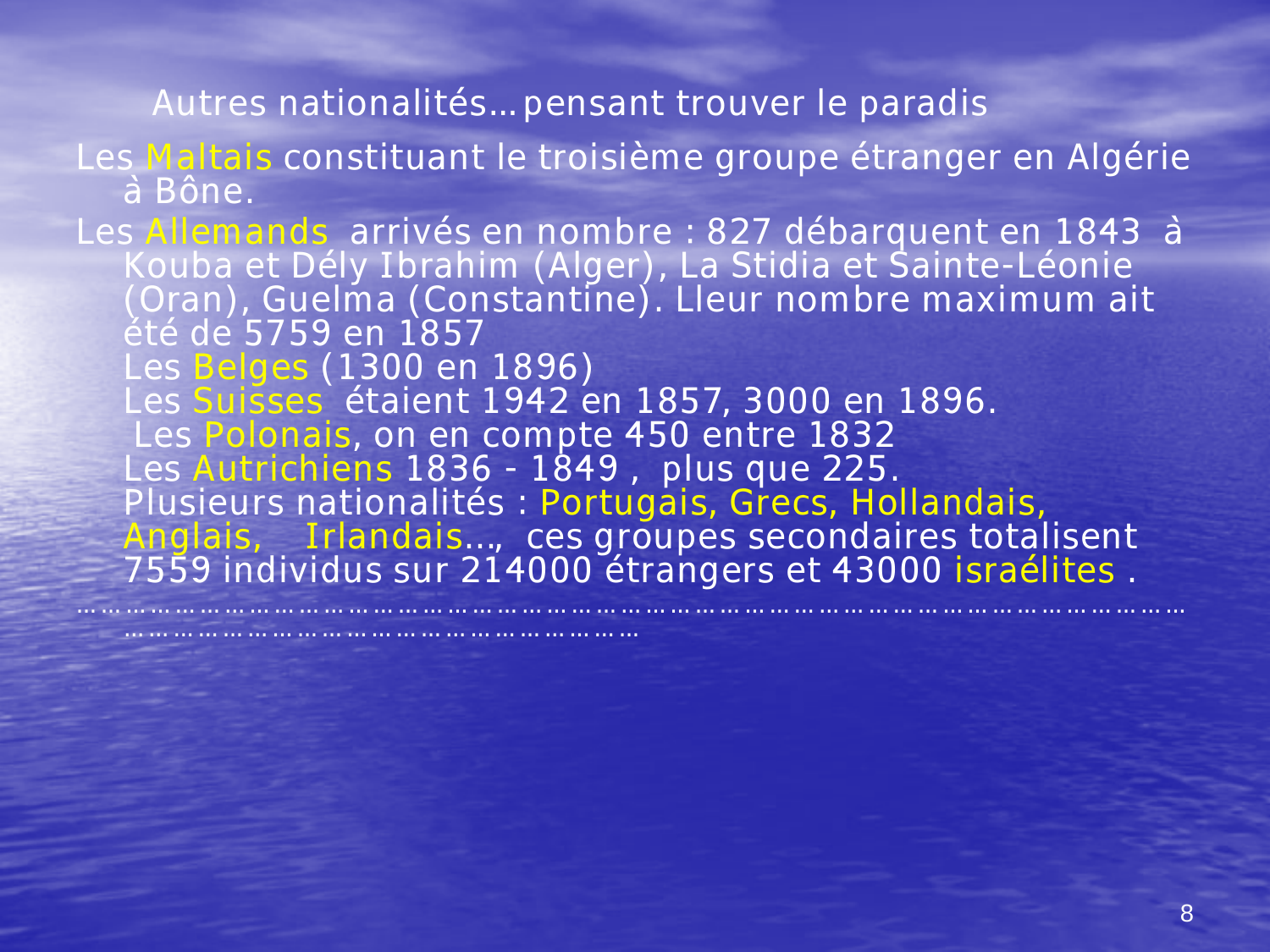

# Autres nationalités…pensant trouver le paradis
Les Maltais constituant le troisième groupe étranger en Algérie à Bône.
Les Allemands  arrivés en nombre : 827 débarquent en 1843  à Kouba et Dély Ibrahim (Alger), La Stidia et Sainte-Léonie (Oran), Guelma (Constantine). Lleur nombre maximum ait été de 5759 en 1857                                                               Les Belges (1300 en 1896)                                                      Les Suisses  étaient 1942 en 1857, 3000 en 1896.                    Les Polonais, on en compte 450 entre 1832                          Les Autrichiens 1836 - 1849 ,  plus que 225.                       Plusieurs nationalités : Portugais, Grecs, Hollandais, Anglais,    Irlandais...,  ces groupes secondaires totalisent 7559 individus sur 214000 étrangers et 43000 israélites .
………………………………………………………………………………………………………………………………………………………………………………

8